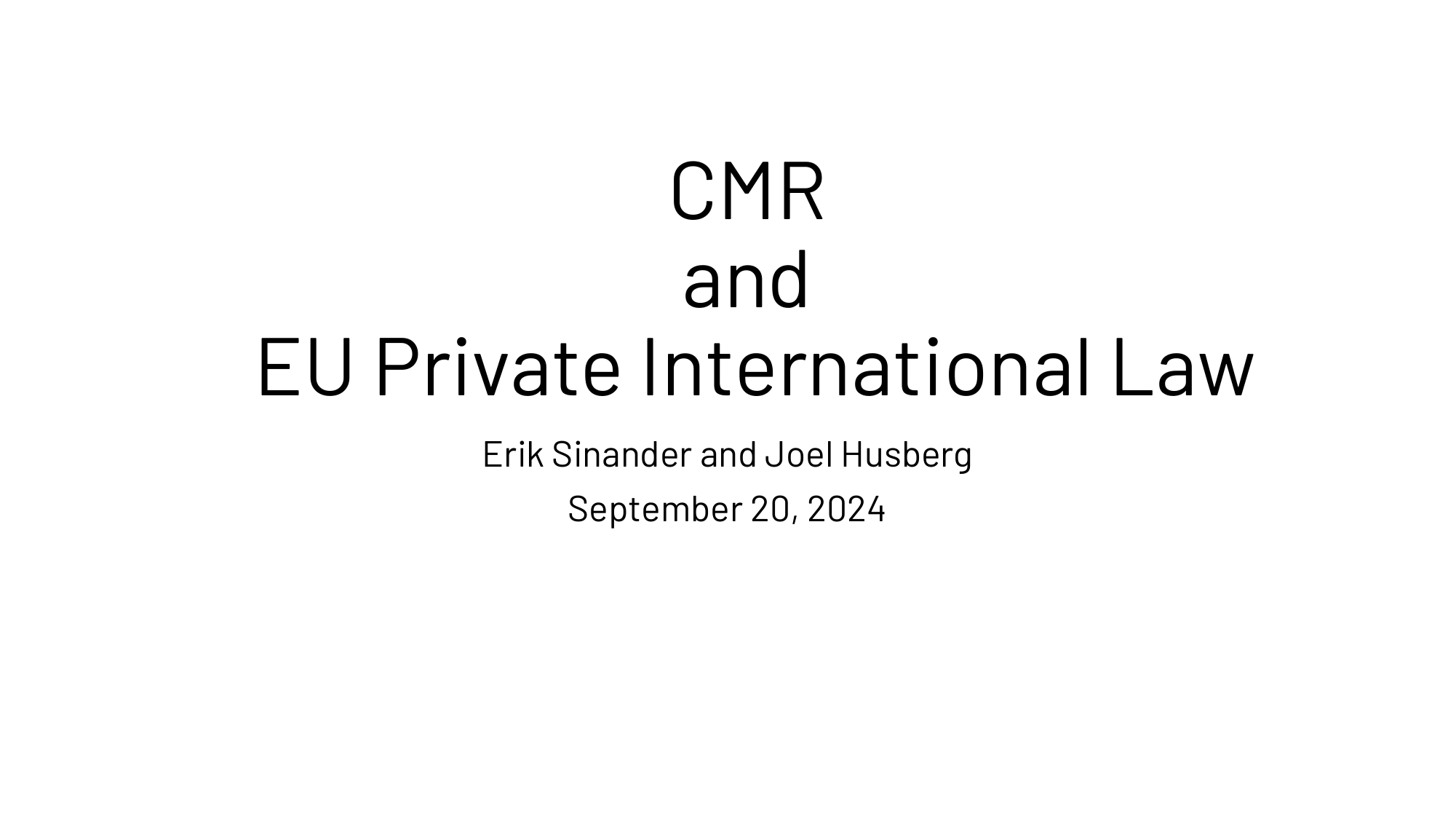

# CMR and EU Private International Law
Erik Sinander and Joel Husberg
September 20, 2024